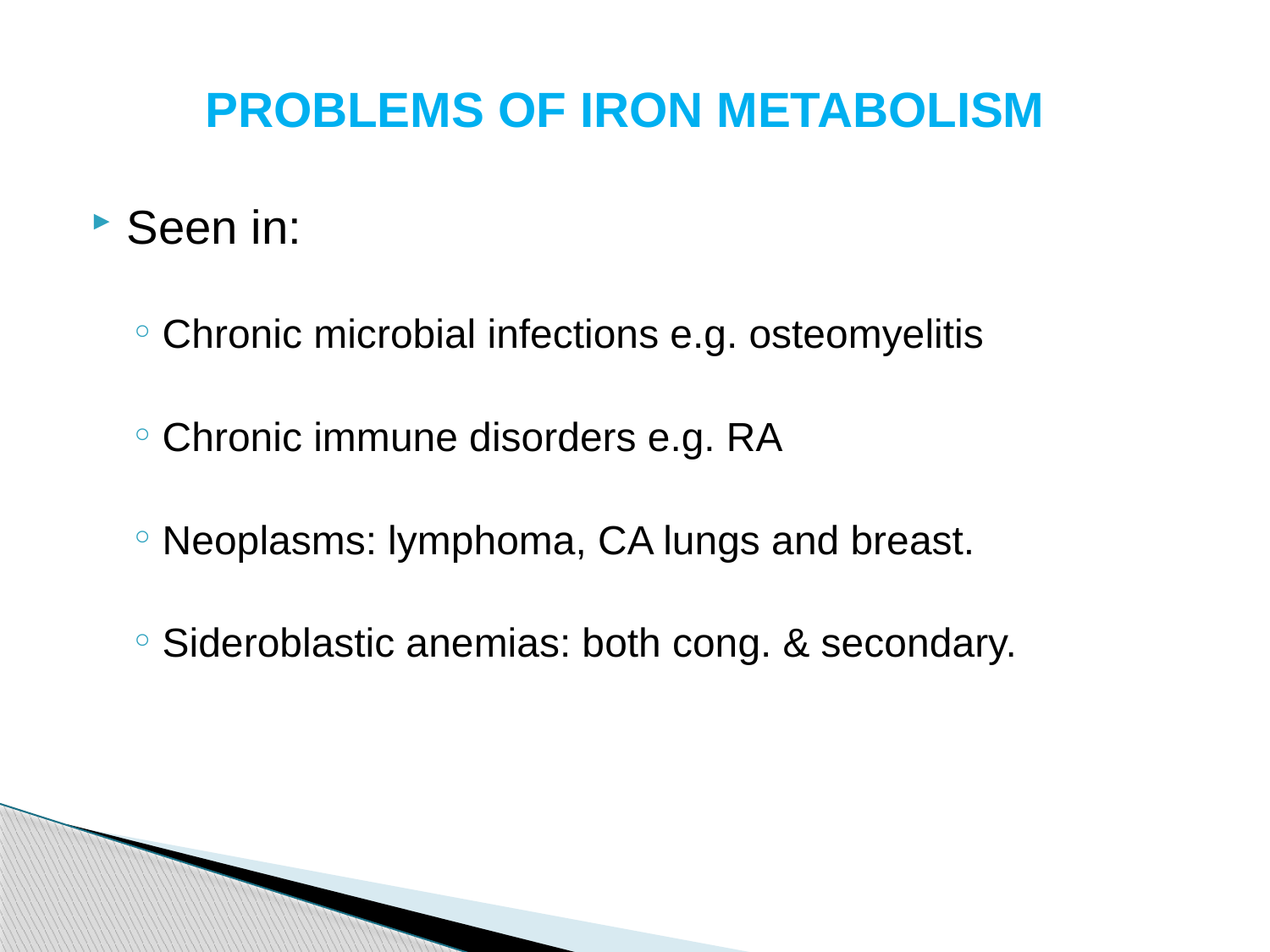

# PROBLEMS OF IRON METABOLISM
Seen in:
Chronic microbial infections e.g. osteomyelitis
Chronic immune disorders e.g. RA
Neoplasms: lymphoma, CA lungs and breast.
Sideroblastic anemias: both cong. & secondary.